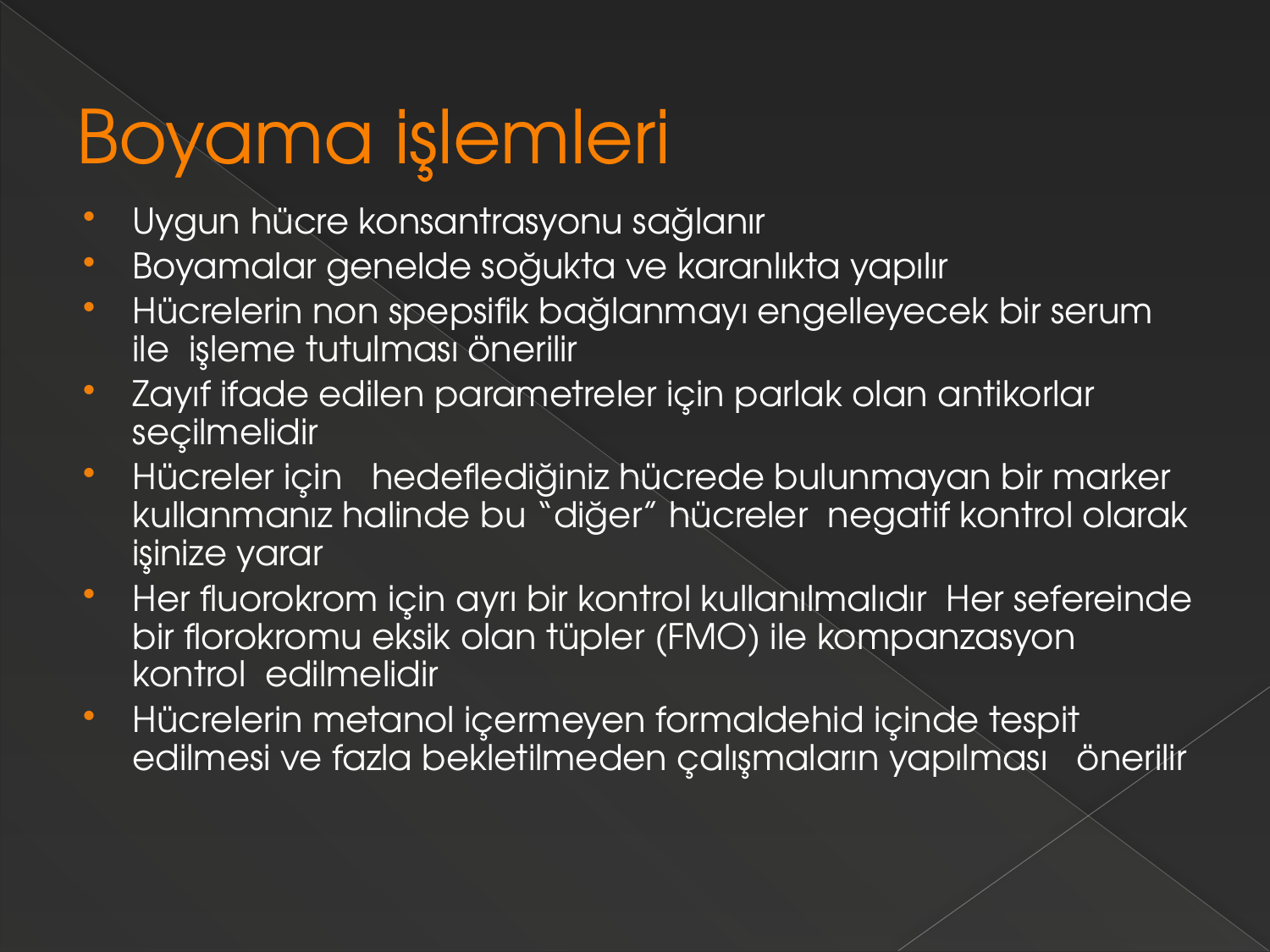

# Boyama işlemleri
Uygun hücre konsantrasyonu sağlanır
Boyamalar genelde soğukta ve karanlıkta yapılır
Hücrelerin non spepsifik bağlanmayı engelleyecek bir serum ile  işleme tutulması önerilir
Zayıf ifade edilen parametreler için parlak olan antikorlar seçilmelidir
Hücreler için   hedeflediğiniz hücrede bulunmayan bir marker  kullanmanız halinde bu “diğer” hücreler  negatif kontrol olarak işinize yarar
Her fluorokrom için ayrı bir kontrol kullanılmalıdır  Her sefereinde bir florokromu eksik olan tüpler (FMO) ile kompanzasyon kontrol  edilmelidir
Hücrelerin metanol içermeyen formaldehid içinde tespit edilmesi ve fazla bekletilmeden çalışmaların yapılması   önerilir